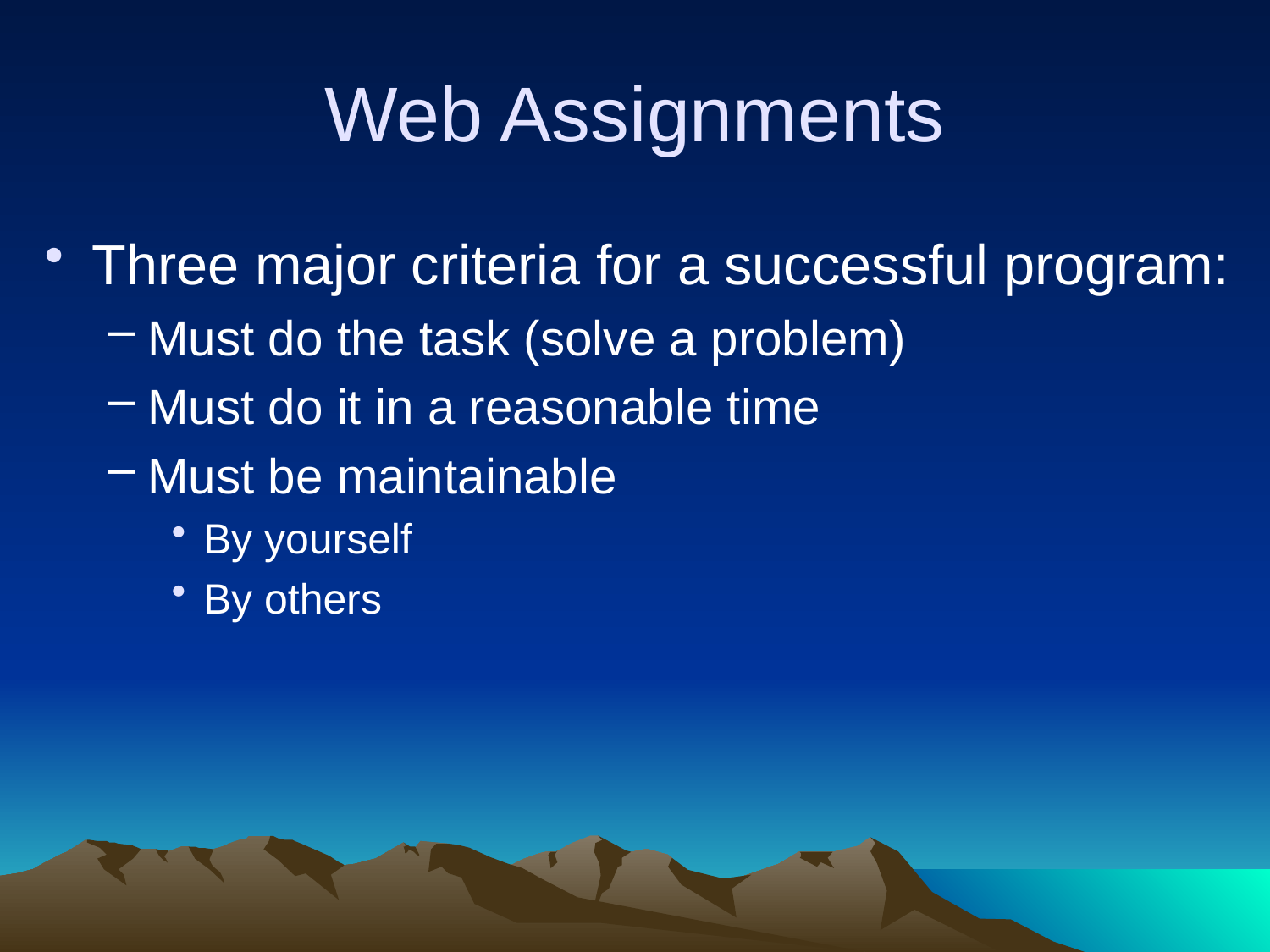

# Web Assignments
Three major criteria for a successful program:
Must do the task (solve a problem)
Must do it in a reasonable time
Must be maintainable
By yourself
By others